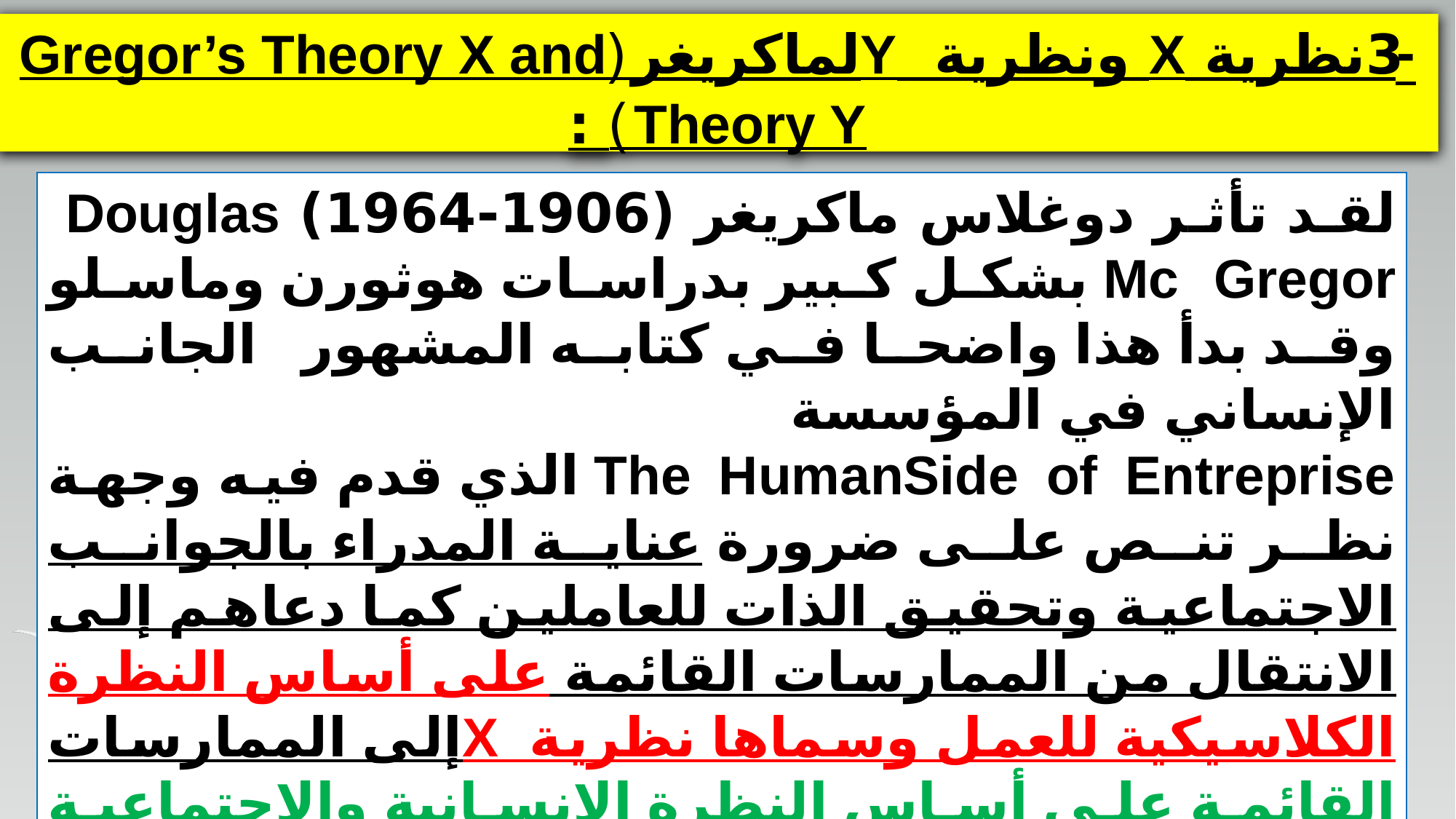

# -3نظرية X ونظرية  Yلماكريغر(Gregor’s Theory X and Theory Y) :
لقد تأثر دوغلاس ماكريغر (1906-1964) Douglas Mc Gregor بشكل كبير بدراسات هوثورن وماسلو وقد بدأ هذا واضحا في كتابه المشهور   الجانب الإنساني في المؤسسة
The HumanSide of Entreprise الذي قدم فيه وجهة نظر تنص على ضرورة عناية المدراء بالجوانب الاجتماعية وتحقيق الذات للعاملين كما دعاهم إلى الانتقال من الممارسات القائمة على أساس النظرة الكلاسيكية للعمل وسماها نظرية  Xإلى الممارسات القائمة على أساس النظرة الإنسانية والاجتماعية والتي اطلق عليها نظرية Y